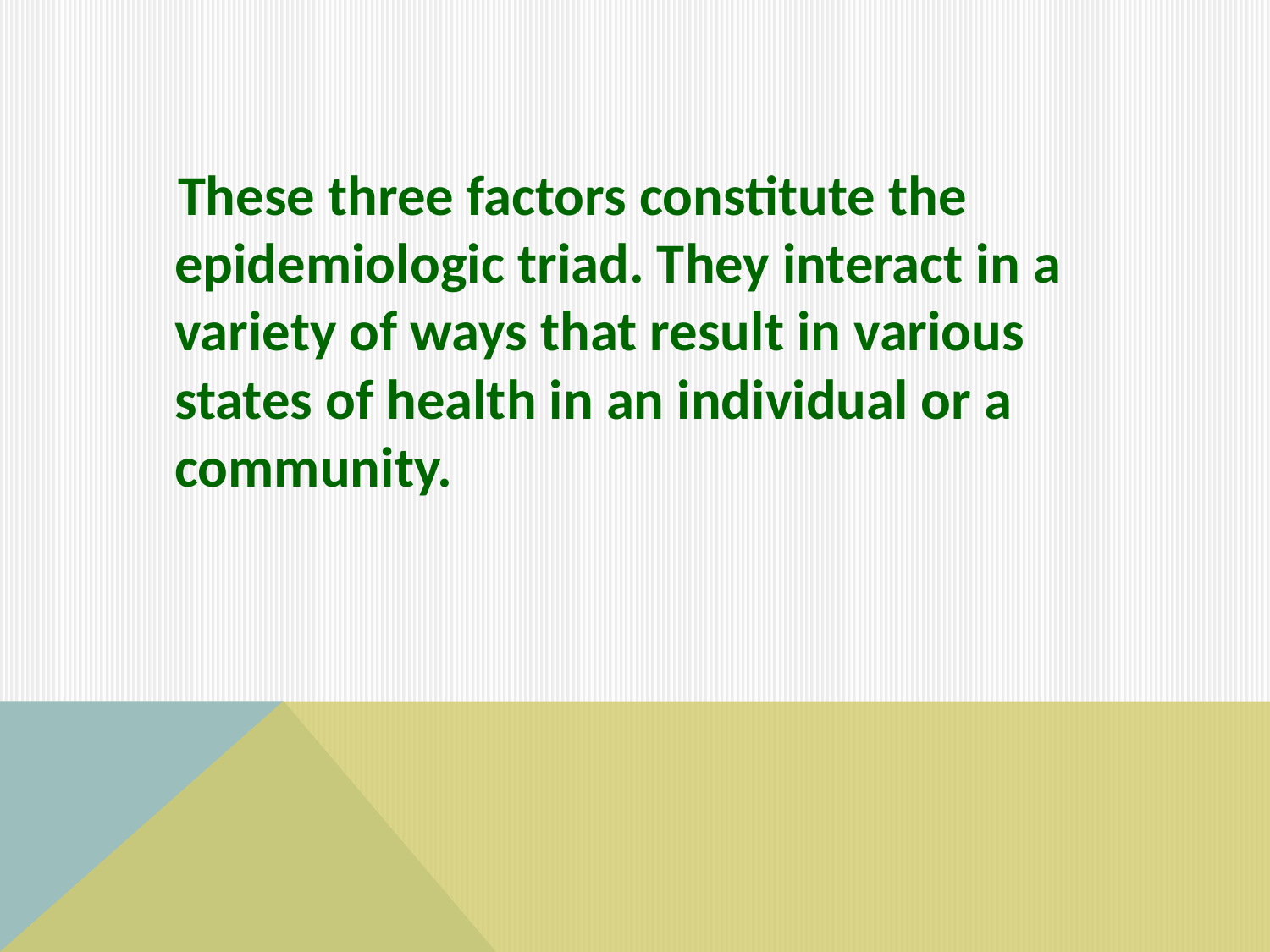

#
    These three factors constitute the epidemiologic triad. They interact in a variety of ways that result in various states of health in an individual or a community.